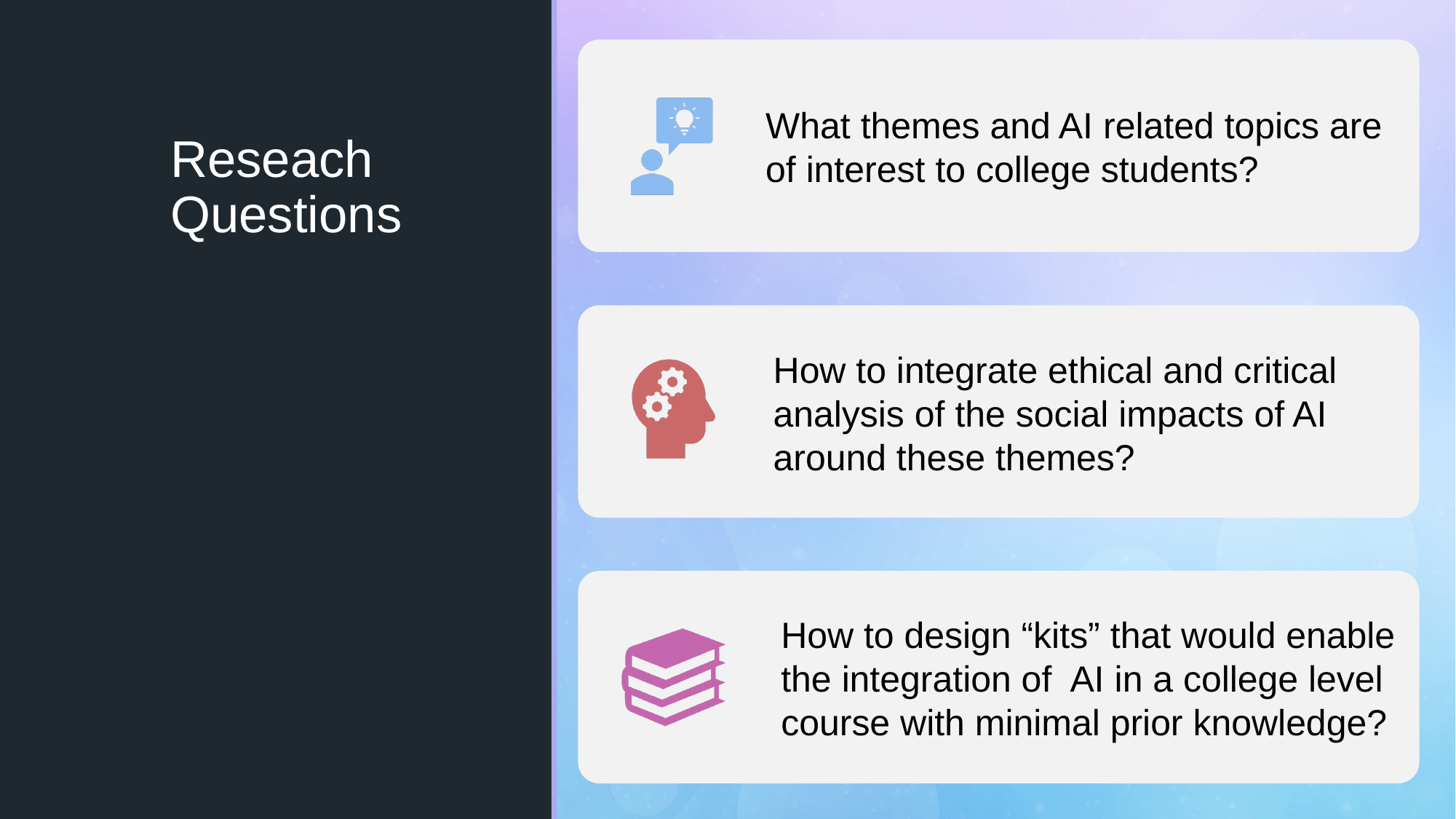

What themes and AI related topics are of interest to college students?
How to integrate ethical and critical analysis of the social impacts of AI around these themes?
How to design “kits” that would enable the integration of  AI in a college level course with minimal prior knowledge?
# Reseach Questions